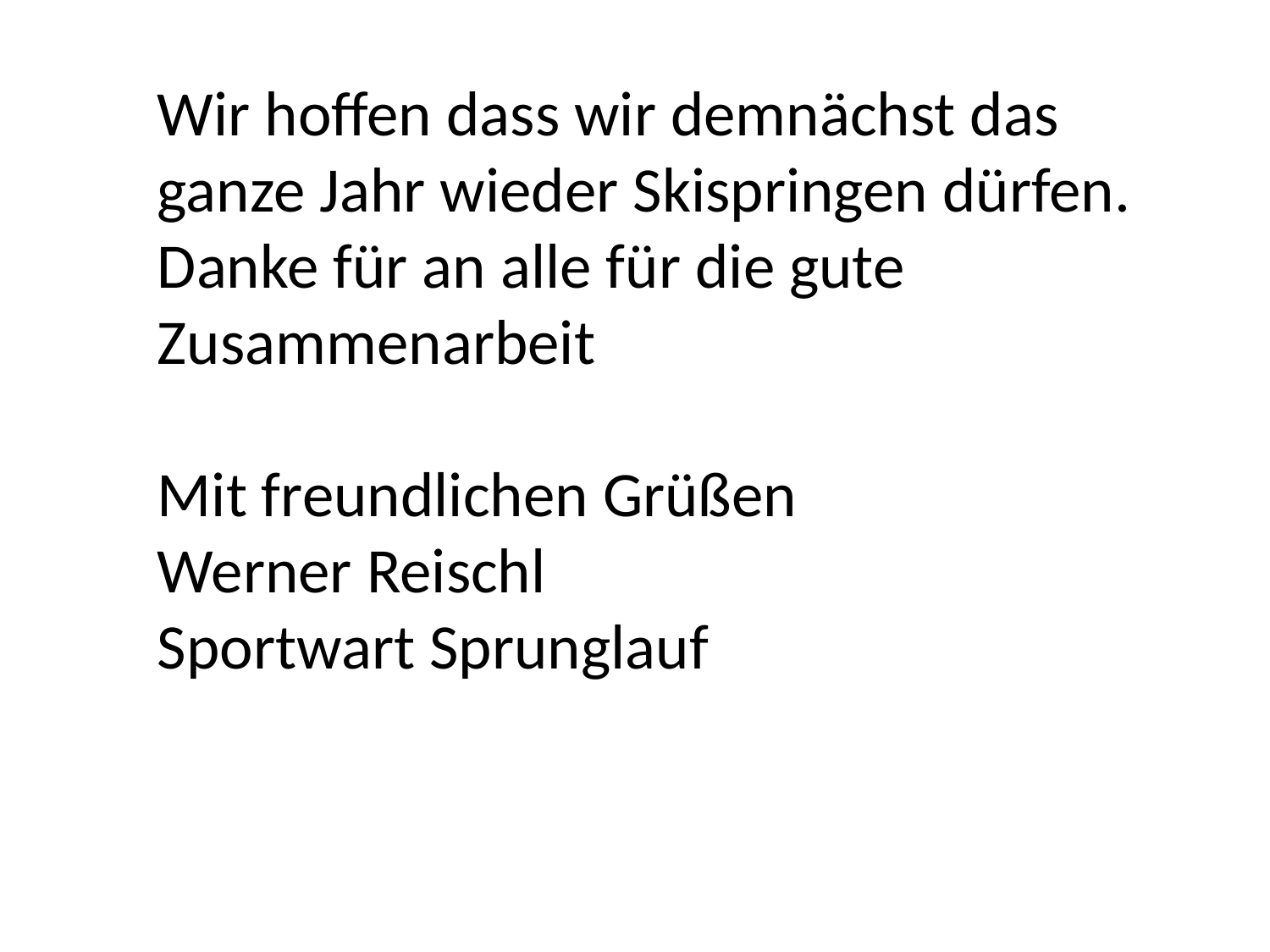

#
Wir hoffen dass wir demnächst das ganze Jahr wieder Skispringen dürfen.
Danke für an alle für die gute
Zusammenarbeit

Mit freundlichen Grüßen
Werner Reischl
Sportwart Sprunglauf